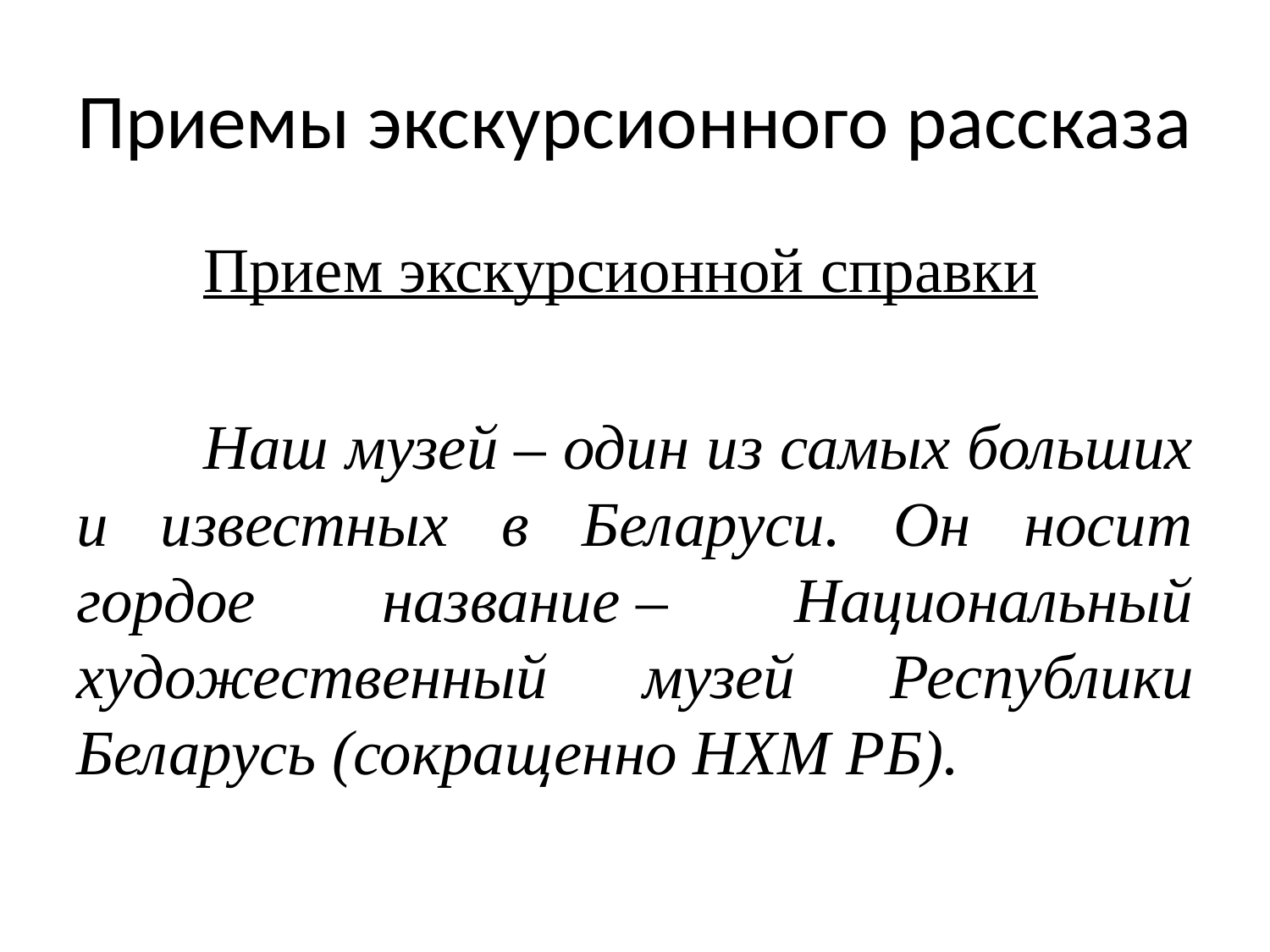

# Приемы экскурсионного рассказа
	Прием экскурсионной справки

	Наш музей – один из самых больших и известных в Беларуси. Он носит гордое название – Национальный художественный музей Республики Беларусь (сокращенно НХМ РБ).